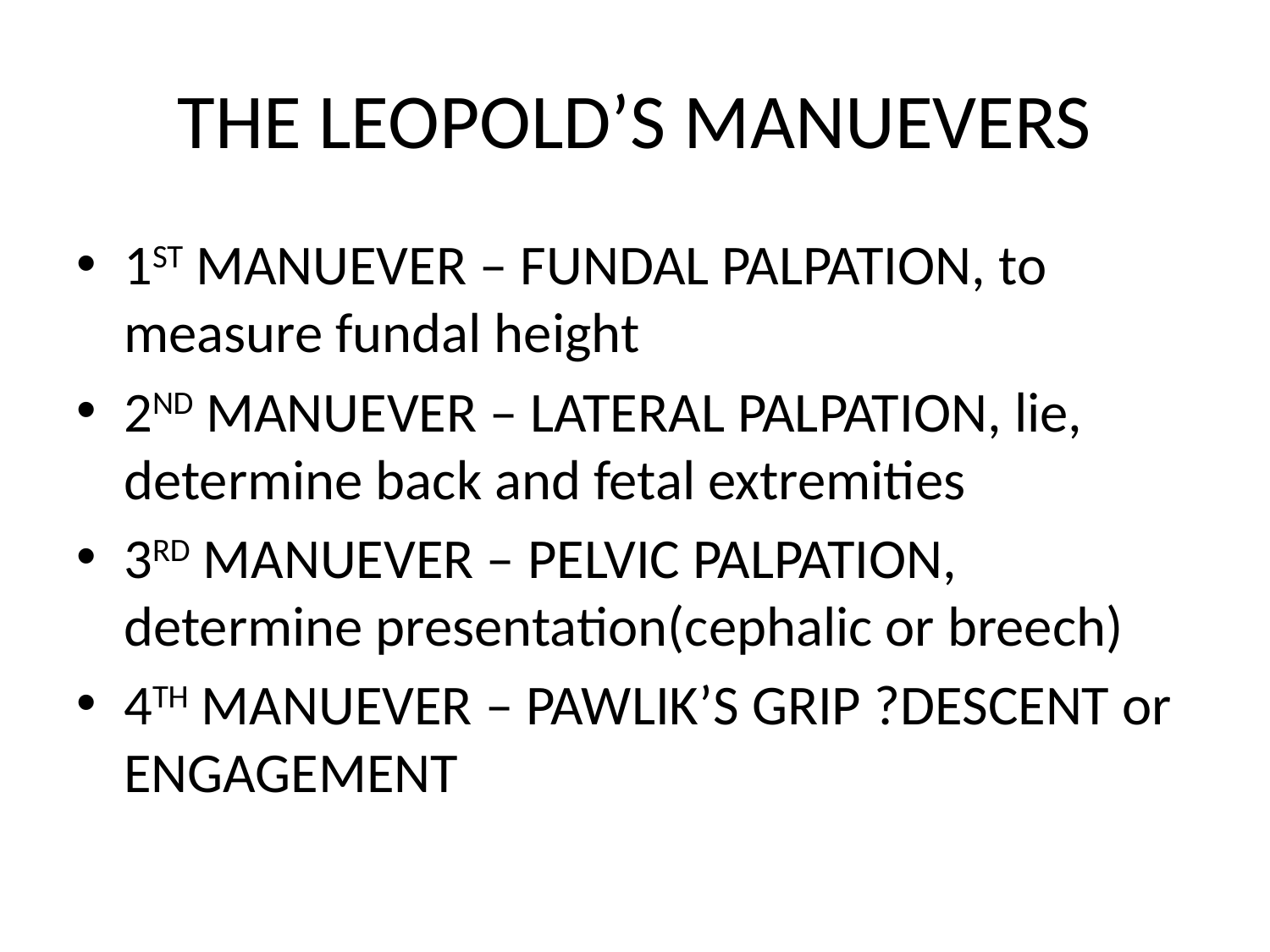

# THE LEOPOLD’S MANUEVERS
1ST MANUEVER – FUNDAL PALPATION, to measure fundal height
2ND MANUEVER – LATERAL PALPATION, lie, determine back and fetal extremities
3RD MANUEVER – PELVIC PALPATION, determine presentation(cephalic or breech)
4TH MANUEVER – PAWLIK’S GRIP ?DESCENT or ENGAGEMENT